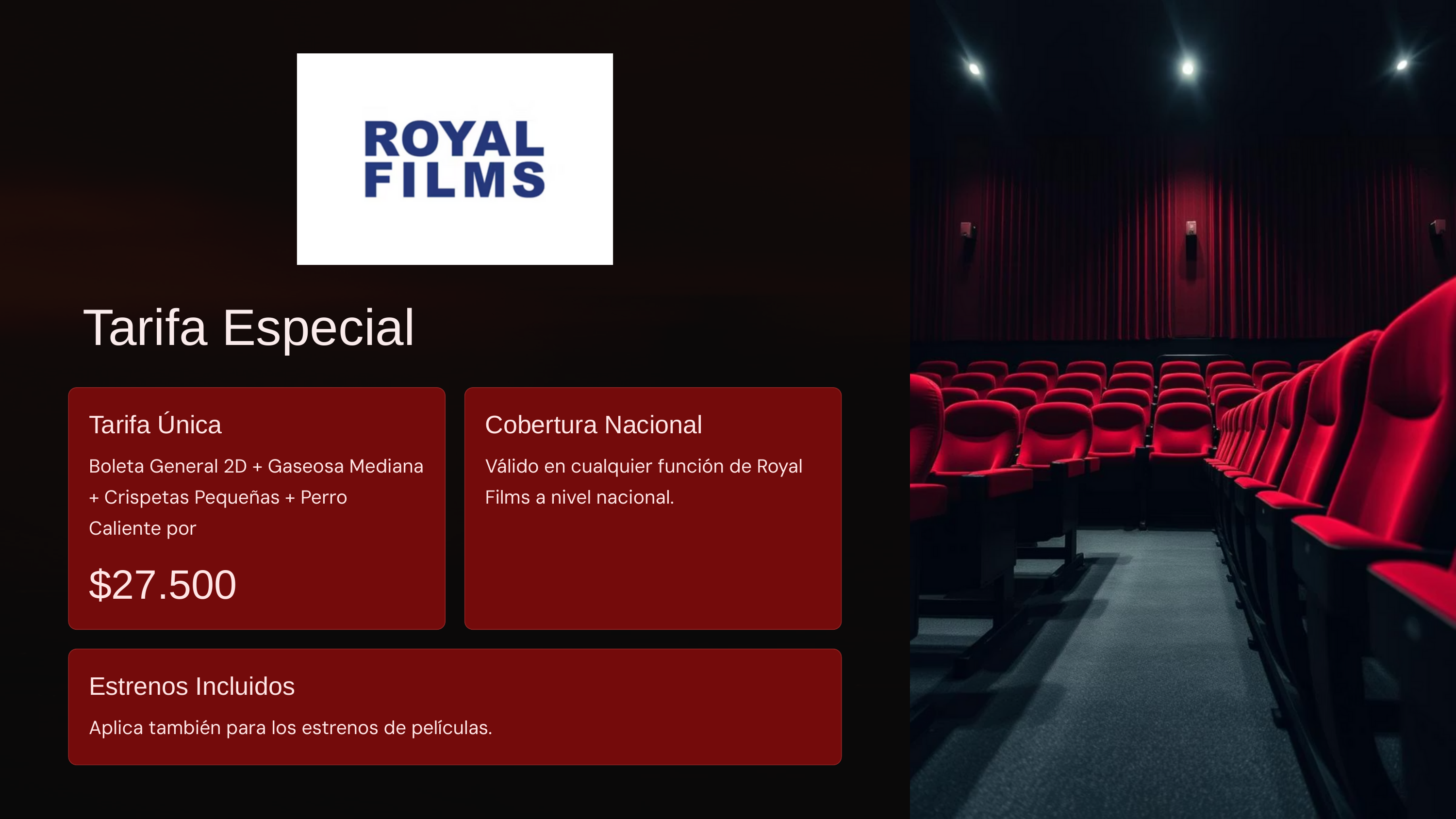

Tarifa Especial

Tarifa Única
Cobertura Nacional
Boleta General 2D + Gaseosa Mediana + Crispetas Pequeñas + Perro Caliente por
Válido en cualquier función de Royal Films a nivel nacional.
$27.500

Estrenos Incluidos
Aplica también para los estrenos de películas.